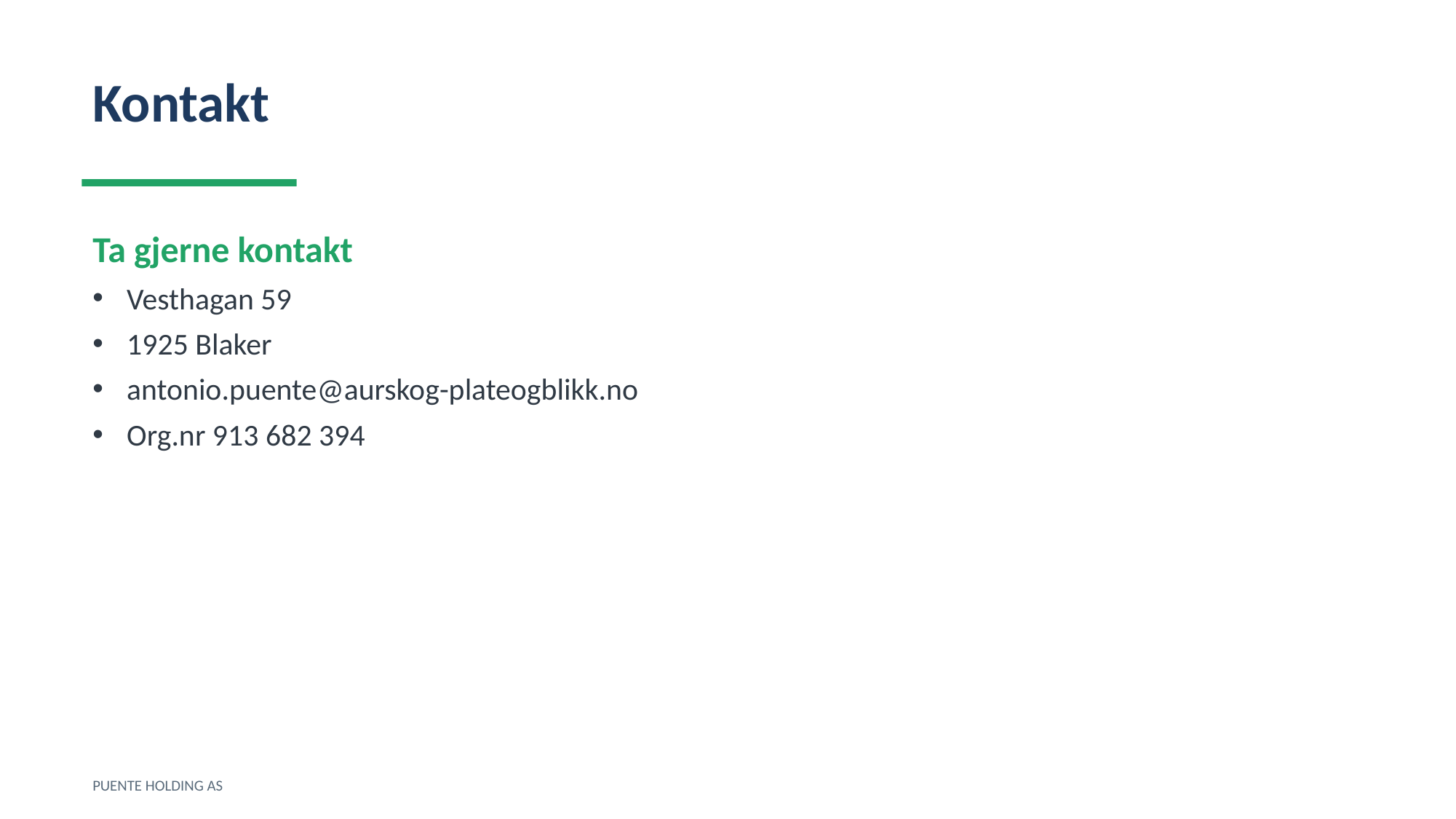

Kontakt

Ta gjerne kontakt
Vesthagan 59
1925 Blaker
antonio.puente@aurskog-plateogblikk.no
Org.nr 913 682 394
PUENTE HOLDING AS